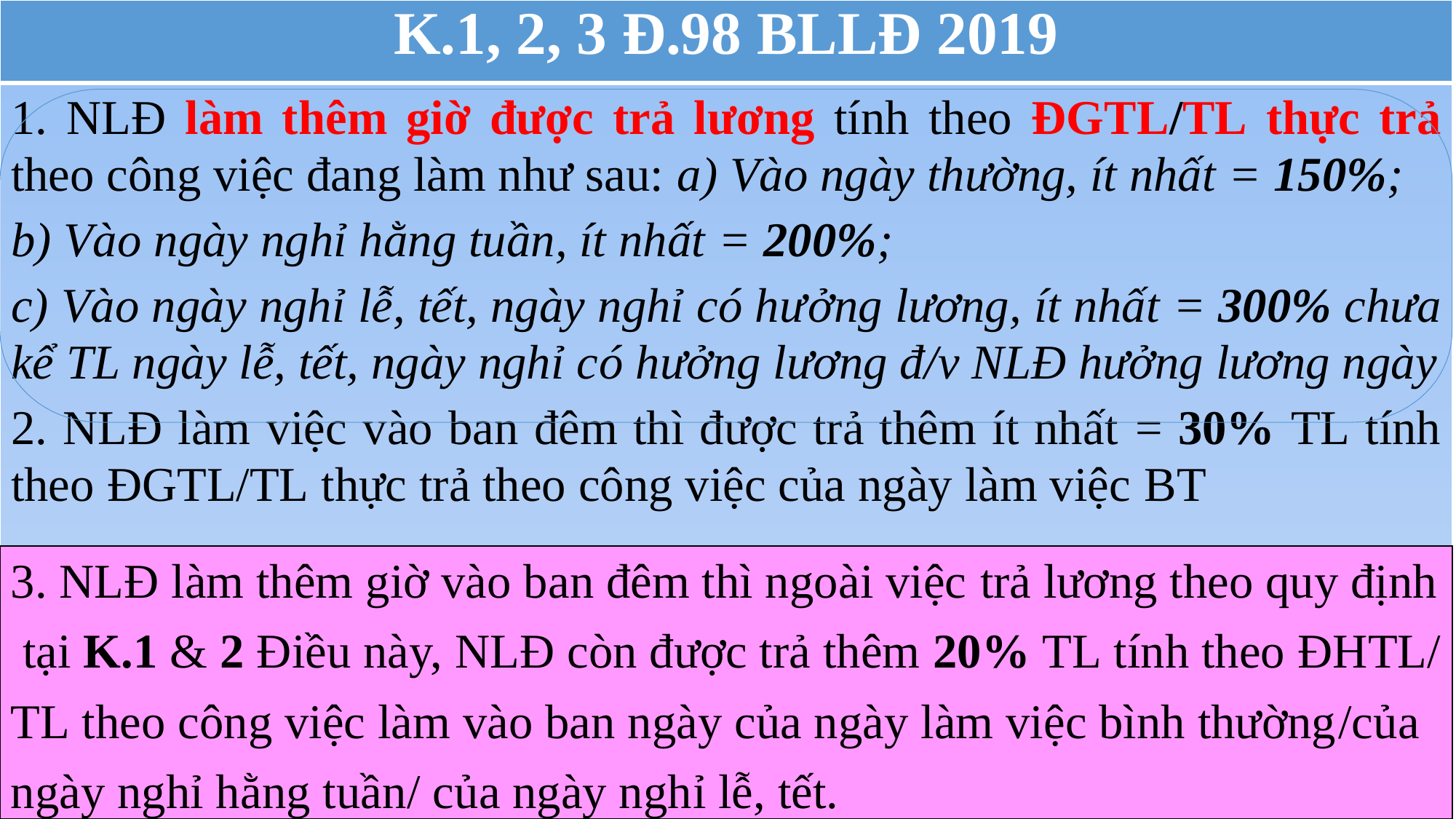

| K.1, 2, 3 Đ.98 BLLĐ 2019 |
| --- |
| 1. NLĐ làm thêm giờ được trả lương tính theo ĐGTL/TL thực trả theo công việc đang làm như sau: a) Vào ngày thường, ít nhất = 150%; b) Vào ngày nghỉ hằng tuần, ít nhất = 200%; c) Vào ngày nghỉ lễ, tết, ngày nghỉ có hưởng lương, ít nhất = 300% chưa kể TL ngày lễ, tết, ngày nghỉ có hưởng lương đ/v NLĐ hưởng lương ngày 2. NLĐ làm việc vào ban đêm thì được trả thêm ít nhất = 30% TL tính theo ĐGTL/TL thực trả theo công việc của ngày làm việc BT |

3. NLĐ làm thêm giờ vào ban đêm thì ngoài việc trả lương theo quy định
 tại K.1 & 2 Điều này, NLĐ còn được trả thêm 20% TL tính theo ĐHTL/
TL theo công việc làm vào ban ngày của ngày làm việc bình thường/của
ngày nghỉ hằng tuần/ của ngày nghỉ lễ, tết.
47